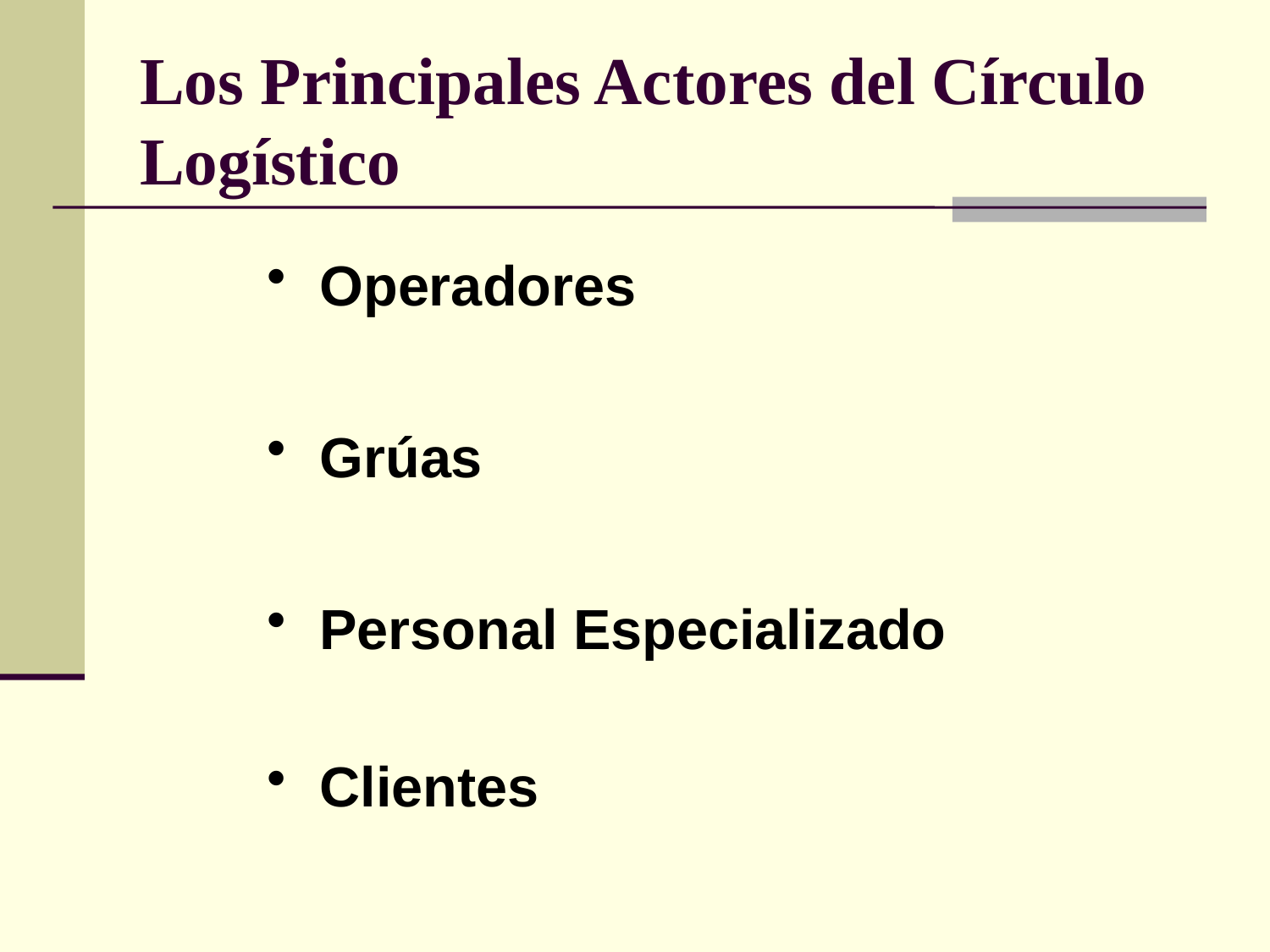

# Los Principales Actores del Círculo Logístico
Operadores

Grúas

Personal Especializado

Clientes